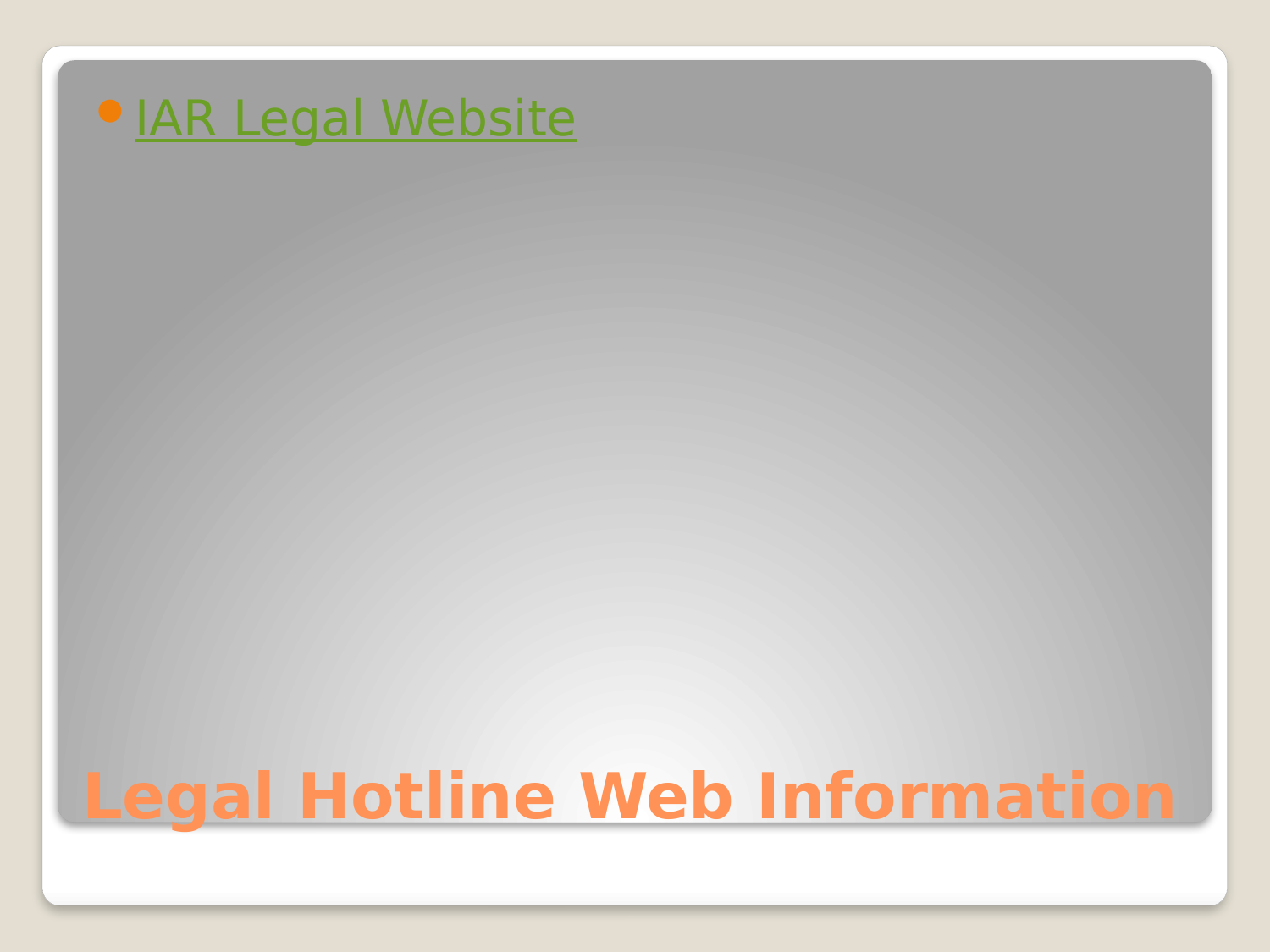

IAR Legal Website
# Legal Hotline Web Information